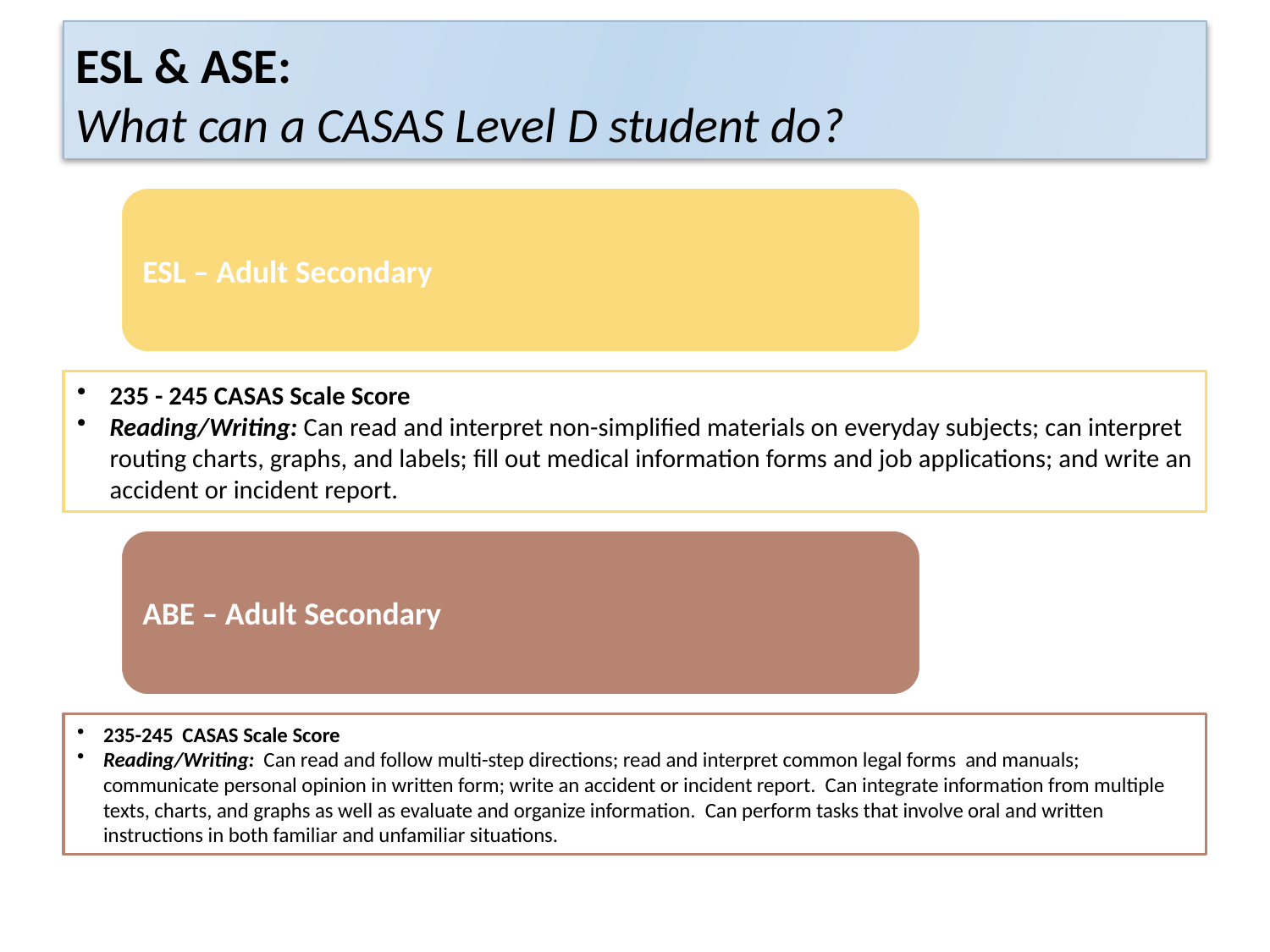

# ESL & ASE: What can a CASAS Level D student do?
ESL – Adult Secondary
235 - 245 CASAS Scale Score
Reading/Writing: Can read and interpret non-simplified materials on everyday subjects; can interpret routing charts, graphs, and labels; fill out medical information forms and job applications; and write an accident or incident report.
ABE – Adult Secondary
235-245  CASAS Scale Score
Reading/Writing:  Can read and follow multi-step directions; read and interpret common legal forms  and manuals; communicate personal opinion in written form; write an accident or incident report.  Can integrate information from multiple texts, charts, and graphs as well as evaluate and organize information.  Can perform tasks that involve oral and written instructions in both familiar and unfamiliar situations.